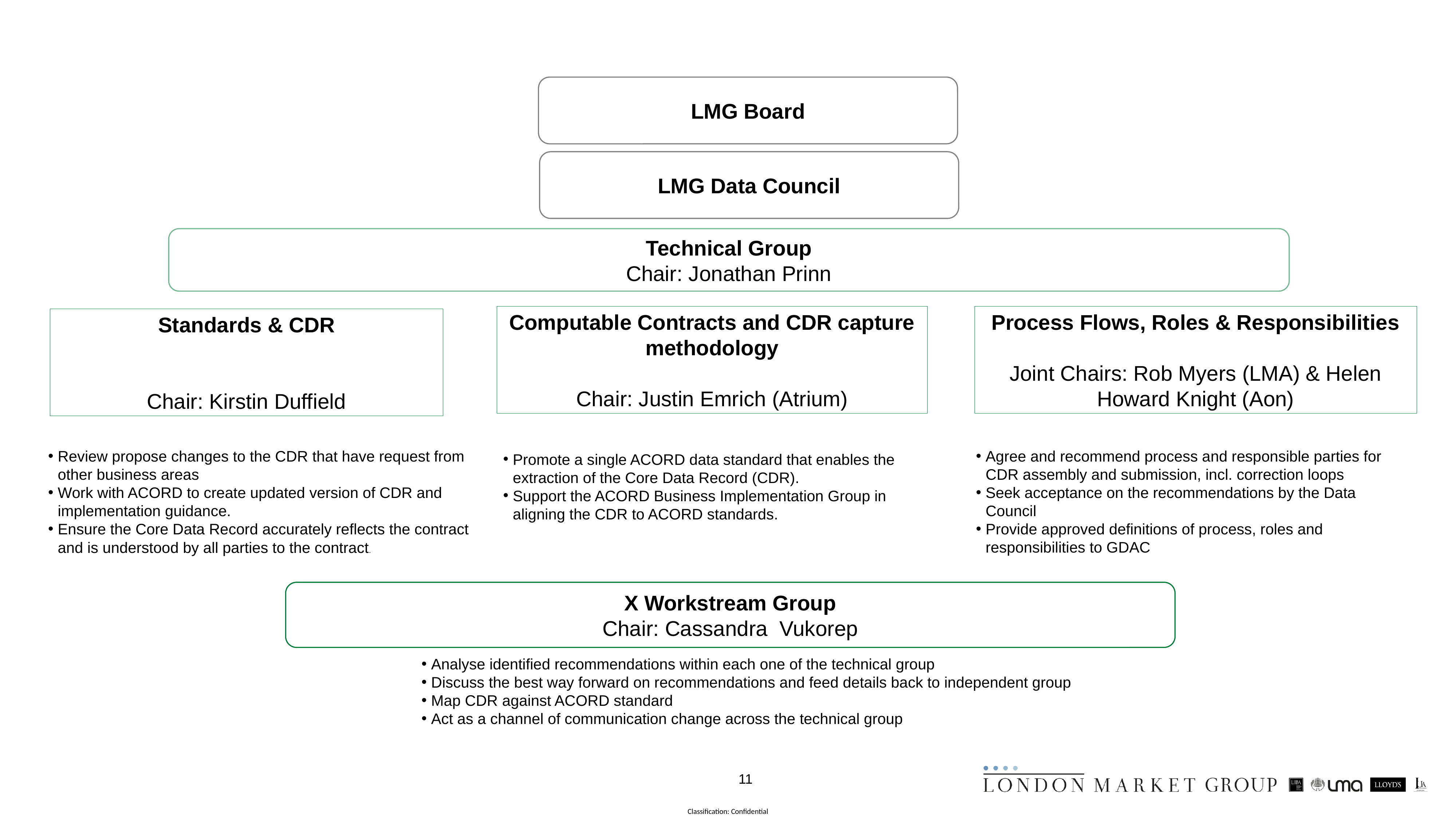

LMG Board
LMG Data Council
Technical Group
Chair: Jonathan Prinn
Computable Contracts and CDR capture methodology

Chair: Justin Emrich (Atrium)
Process Flows, Roles & Responsibilities

Joint Chairs: Rob Myers (LMA) & Helen Howard Knight (Aon)
Standards & CDR

Chair: Kirstin Duffield
Agree and recommend process and responsible parties for CDR assembly and submission, incl. correction loops
Seek acceptance on the recommendations by the Data Council
Provide approved definitions of process, roles and responsibilities to GDAC
Review propose changes to the CDR that have request from other business areas
Work with ACORD to create updated version of CDR and implementation guidance.
Ensure the Core Data Record accurately reflects the contract and is understood by all parties to the contract.
Promote a single ACORD data standard that enables the extraction of the Core Data Record (CDR).
Support the ACORD Business Implementation Group in aligning the CDR to ACORD standards.
X Workstream Group
Chair: Cassandra  Vukorep
Analyse identified recommendations within each one of the technical group
Discuss the best way forward on recommendations and feed details back to independent group
Map CDR against ACORD standard
Act as a channel of communication change across the technical group
11